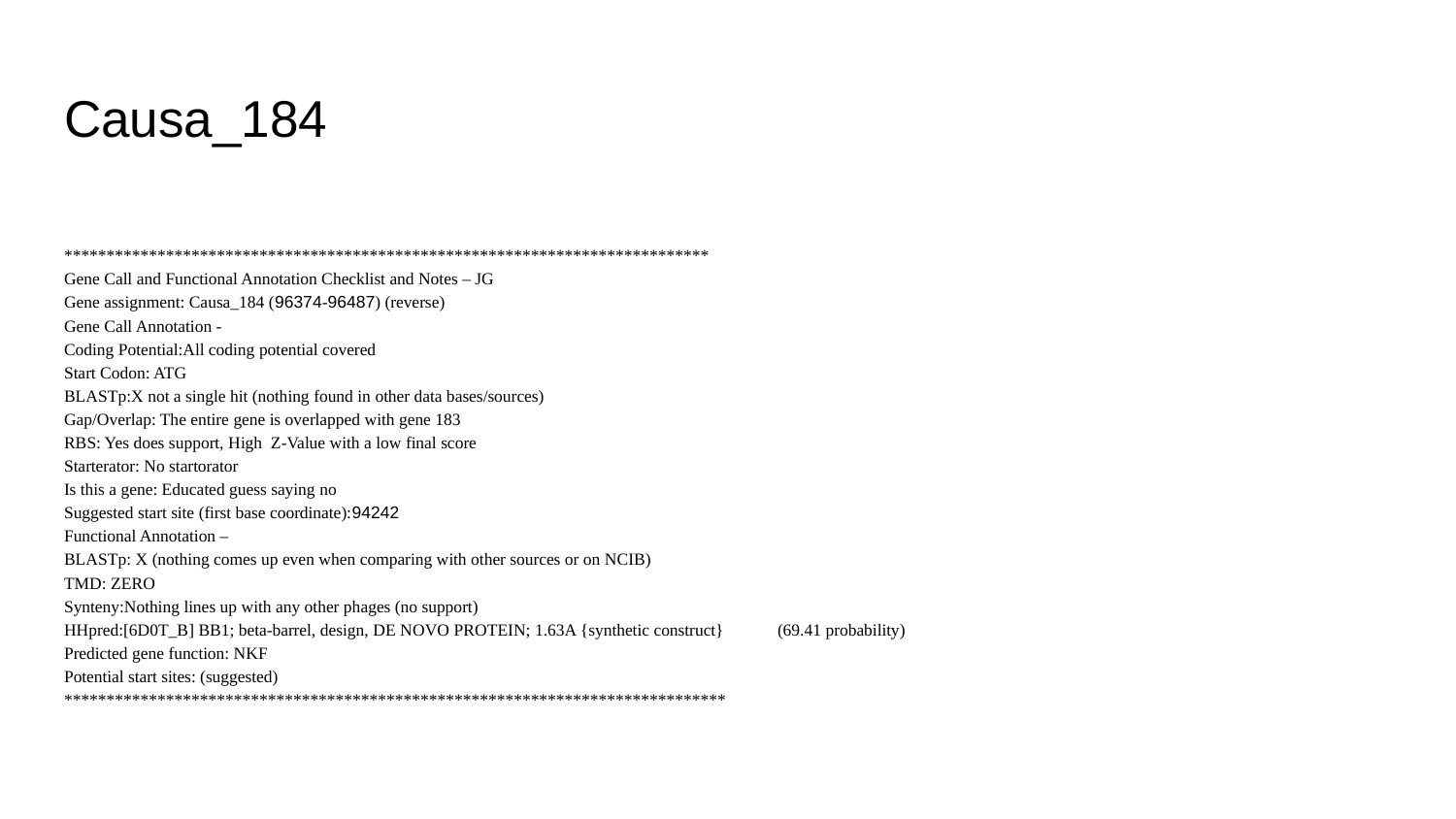

# Causa_184

****************************************************************************
Gene Call and Functional Annotation Checklist and Notes – JG
Gene assignment: Causa_184 (96374-96487) (reverse)
Gene Call Annotation -
Coding Potential:All coding potential covered
Start Codon: ATG
BLASTp:X not a single hit (nothing found in other data bases/sources)
Gap/Overlap: The entire gene is overlapped with gene 183
RBS: Yes does support, High  Z-Value with a low final score
Starterator: No startorator
Is this a gene: Educated guess saying no
Suggested start site (first base coordinate):94242
Functional Annotation –
BLASTp: X (nothing comes up even when comparing with other sources or on NCIB)
TMD: ZERO
Synteny:Nothing lines up with any other phages (no support)
HHpred:[6D0T_B] BB1; beta-barrel, design, DE NOVO PROTEIN; 1.63A {synthetic construct}	(69.41 probability)
Predicted gene function: NKF
Potential start sites: (suggested)
******************************************************************************